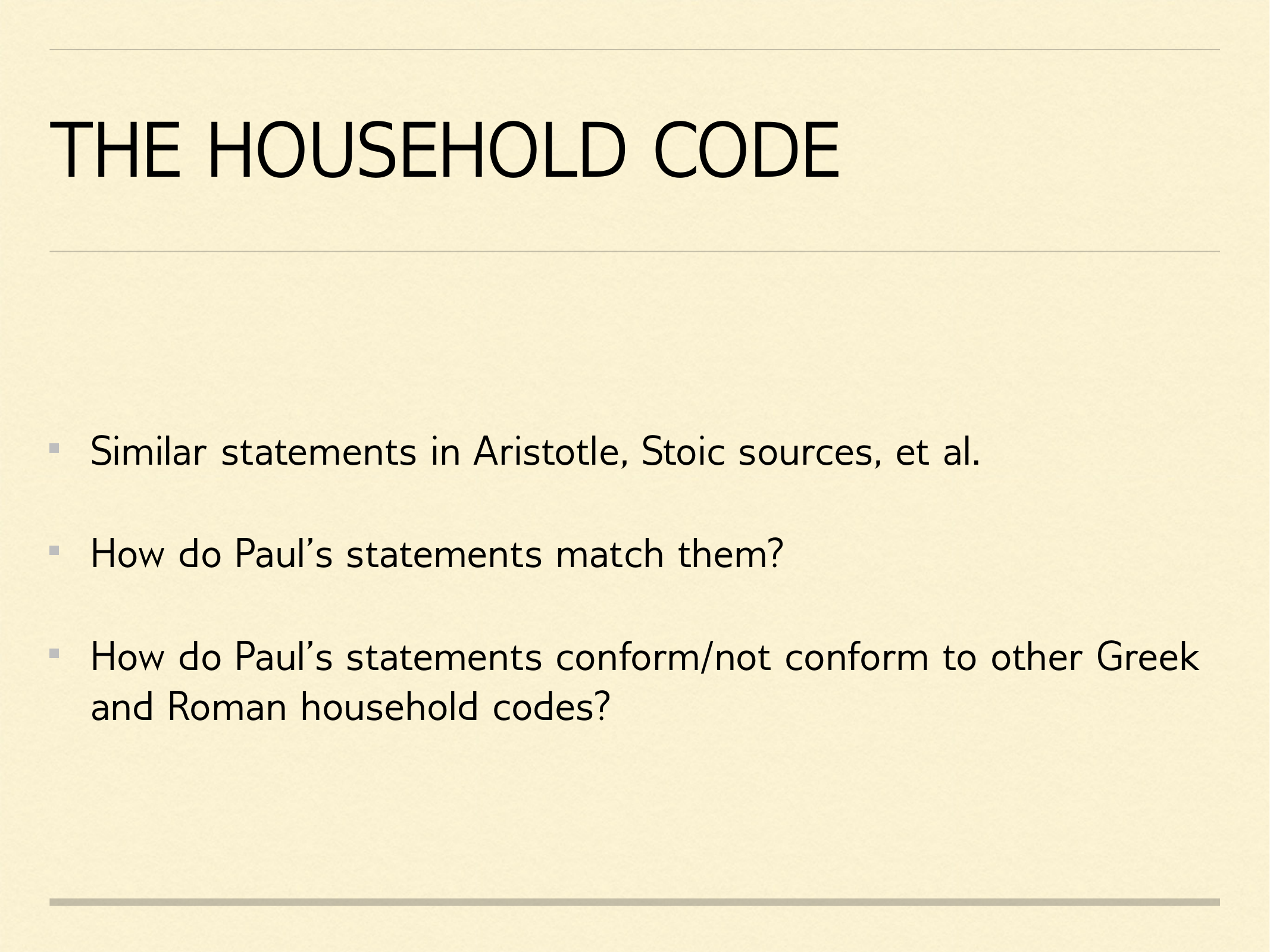

# the Household Code
Similar statements in Aristotle, Stoic sources, et al.
How do Paul’s statements match them?
How do Paul’s statements conform/not conform to other Greek and Roman household codes?